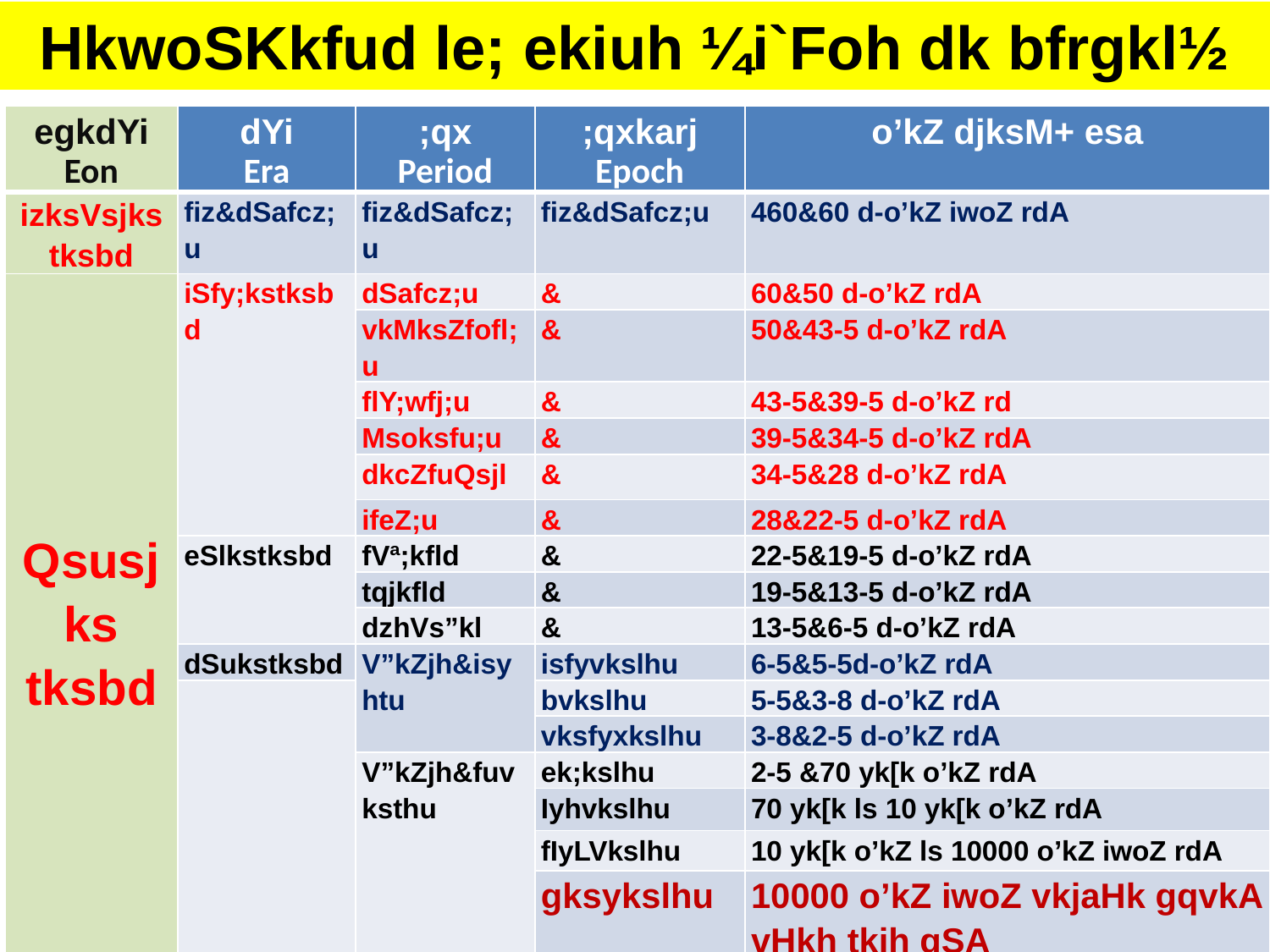

# HkwoSKkfud le; ekiuh ¼i`Foh dk bfrgkl½
| egkdYi Eon | dYi Era | ;qx Period | ;qxkarj Epoch | o’kZ djksM+ esa |
| --- | --- | --- | --- | --- |
| izksVsjks tksbd | fiz&dSafcz;u | fiz&dSafcz;u | fiz&dSafcz;u | 460&60 d-o’kZ iwoZ rdA |
| Qsusjks tksbd | iSfy;kstksbd | dSafcz;u | & | 60&50 d-o’kZ rdA |
|  |  | vkMksZfofl;u | & | 50&43-5 d-o’kZ rdA |
|  |  | flY;wfj;u | & | 43-5&39-5 d-o’kZ rd |
|  |  | Msoksfu;u | & | 39-5&34-5 d-o’kZ rdA |
|  |  | dkcZfuQsjl | & | 34-5&28 d-o’kZ rdA |
|  |  | ifeZ;u | & | 28&22-5 d-o’kZ rdA |
|  | eSlkstksbd | fVª;kfld | & | 22-5&19-5 d-o’kZ rdA |
|  |  | tqjkfld | & | 19-5&13-5 d-o’kZ rdA |
|  |  | dzhVs”kl | & | 13-5&6-5 d-o’kZ rdA |
|  | dSukstksbd | V”kZjh&isyhtu | isfyvkslhu | 6-5&5-5d-o’kZ rdA |
|  |  |  | bvkslhu | 5-5&3-8 d-o’kZ rdA |
|  |  |  | vksfyxkslhu | 3-8&2-5 d-o’kZ rdA |
|  |  | V”kZjh&fuvksthu | ek;kslhu | 2-5 &70 yk[k o’kZ rdA |
|  |  |  | Iyhvkslhu | 70 yk[k ls 10 yk[k o’kZ rdA |
|  |  |  | fIyLVkslhu | 10 yk[k o’kZ ls 10000 o’kZ iwoZ rdA |
|  |  |  | gksykslhu | 10000 o’kZ iwoZ vkjaHk gqvkA vHkh tkjh gSA |